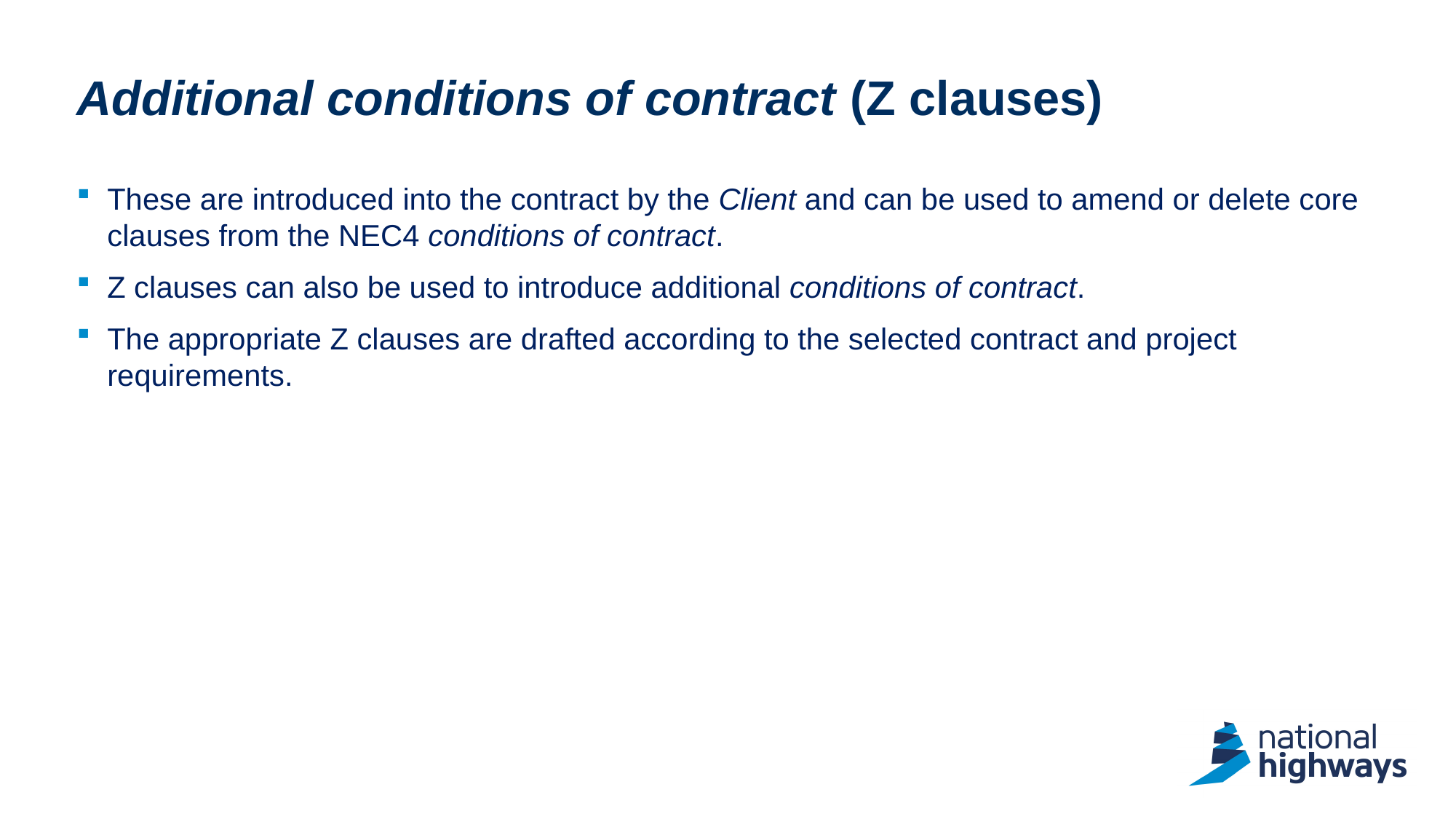

# Additional conditions of contract (Z clauses)
These are introduced into the contract by the Client and can be used to amend or delete core clauses from the NEC4 conditions of contract.
Z clauses can also be used to introduce additional conditions of contract.
The appropriate Z clauses are drafted according to the selected contract and project requirements.